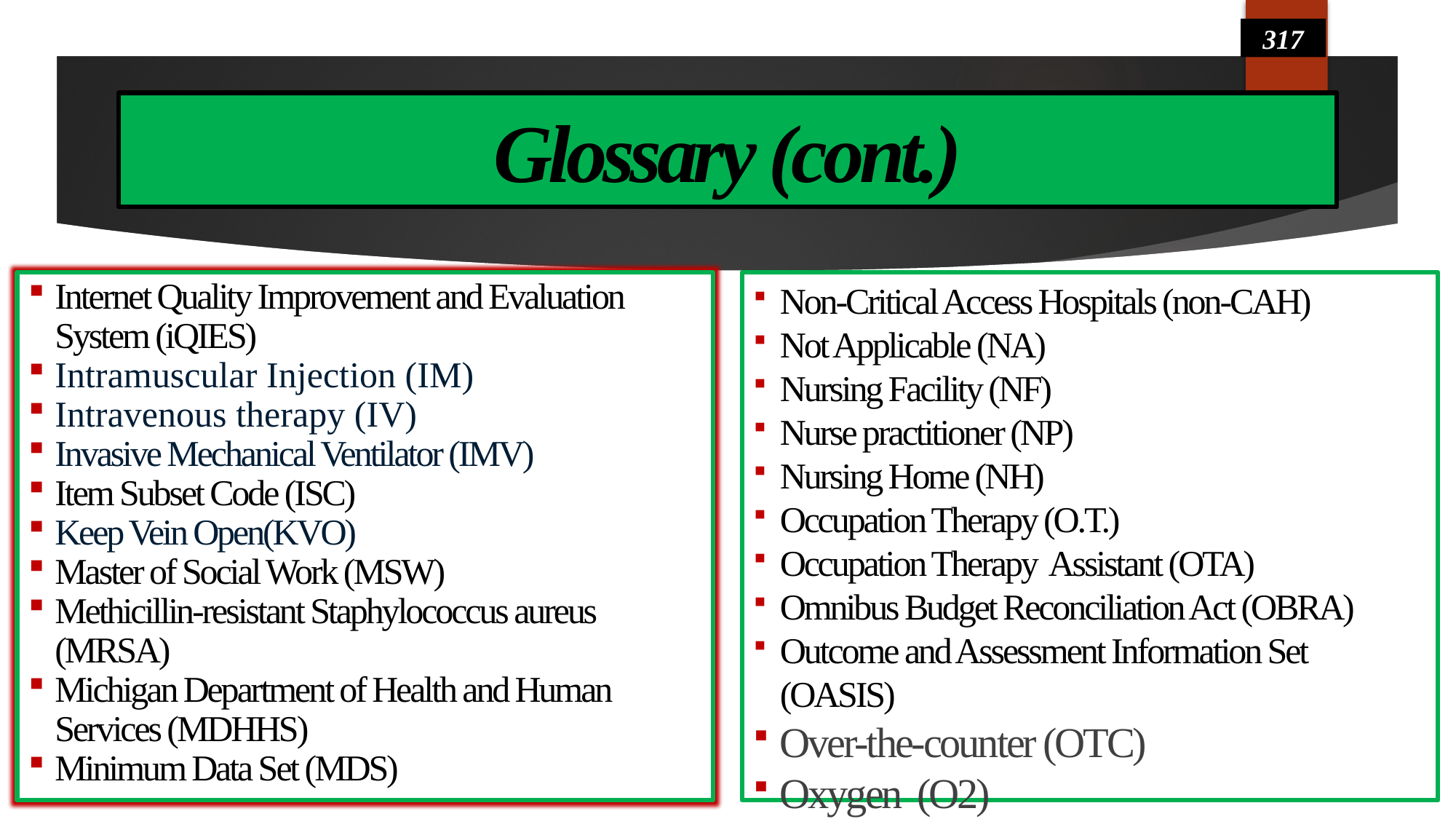

317
# Glossary (cont.)
Non-Critical Access Hospitals (non-CAH)
Not Applicable (NA)
Nursing Facility (NF)
Nurse practitioner (NP)
Nursing Home (NH)
Occupation Therapy (O.T.)
Occupation Therapy  Assistant (OTA)
Omnibus Budget Reconciliation Act (OBRA)
Outcome and Assessment Information Set (OASIS)
Over-the-counter (OTC)
Oxygen  (O2)

Internet Quality Improvement and Evaluation System (iQIES)
Intramuscular Injection (IM)
Intravenous therapy (IV)
Invasive Mechanical Ventilator (IMV)
Item Subset Code (ISC)
Keep Vein Open(KVO)
Master of Social Work (MSW)
Methicillin-resistant Staphylococcus aureus (MRSA)
Michigan Department of Health and Human Services (MDHHS)
Minimum Data Set (MDS)